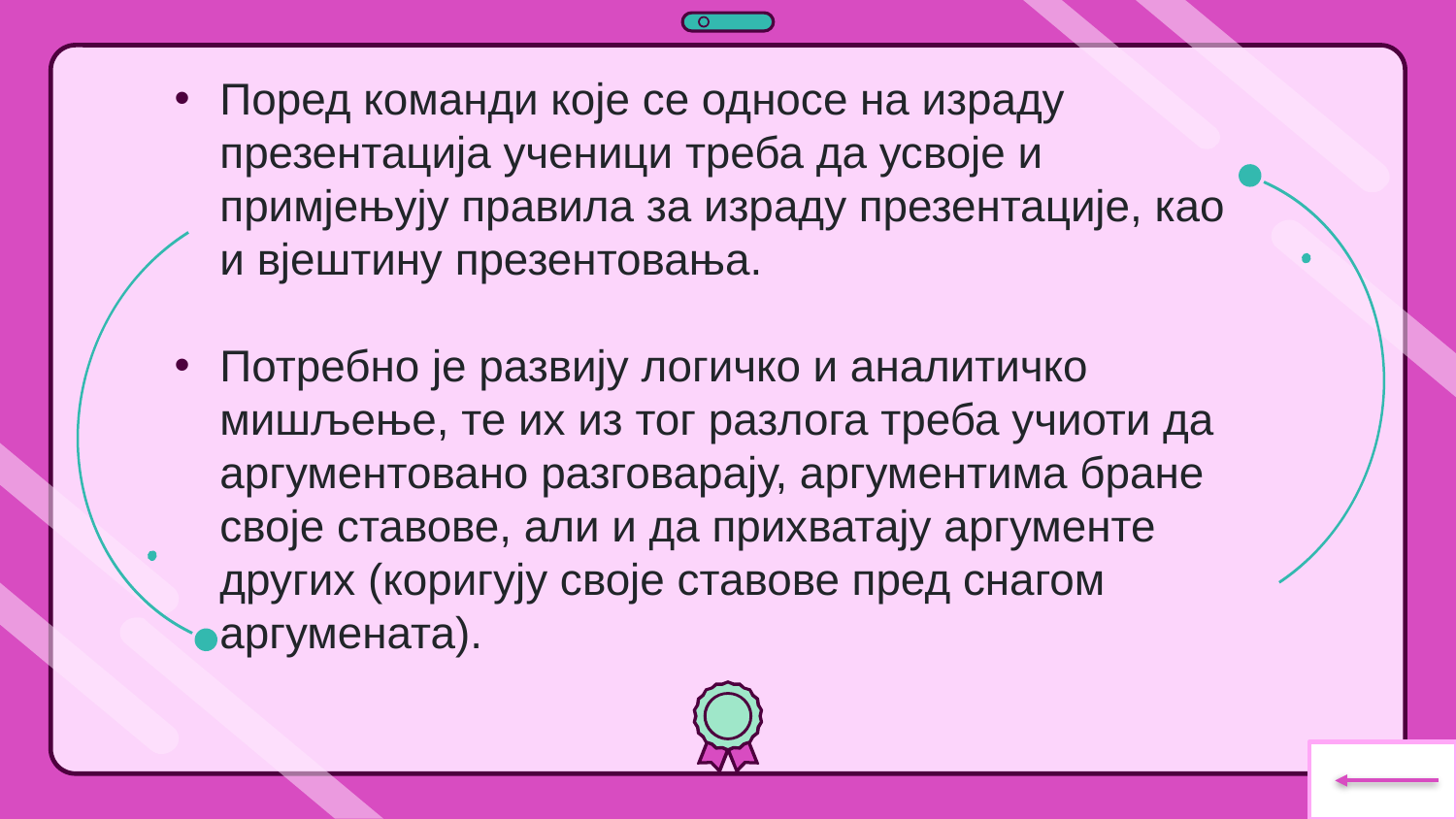

Поред команди које се односе на израду презентација ученици треба да усвоје и примјењују правила за израду презентације, као и вјештину презентовања.

Потребно је развију логичко и аналитичко мишљење, те их из тог разлога треба учиоти да аргументовано разговарају, аргументима бране своје ставове, али и да прихватају аргументе других (коригују своје ставове пред снагом аргумената).